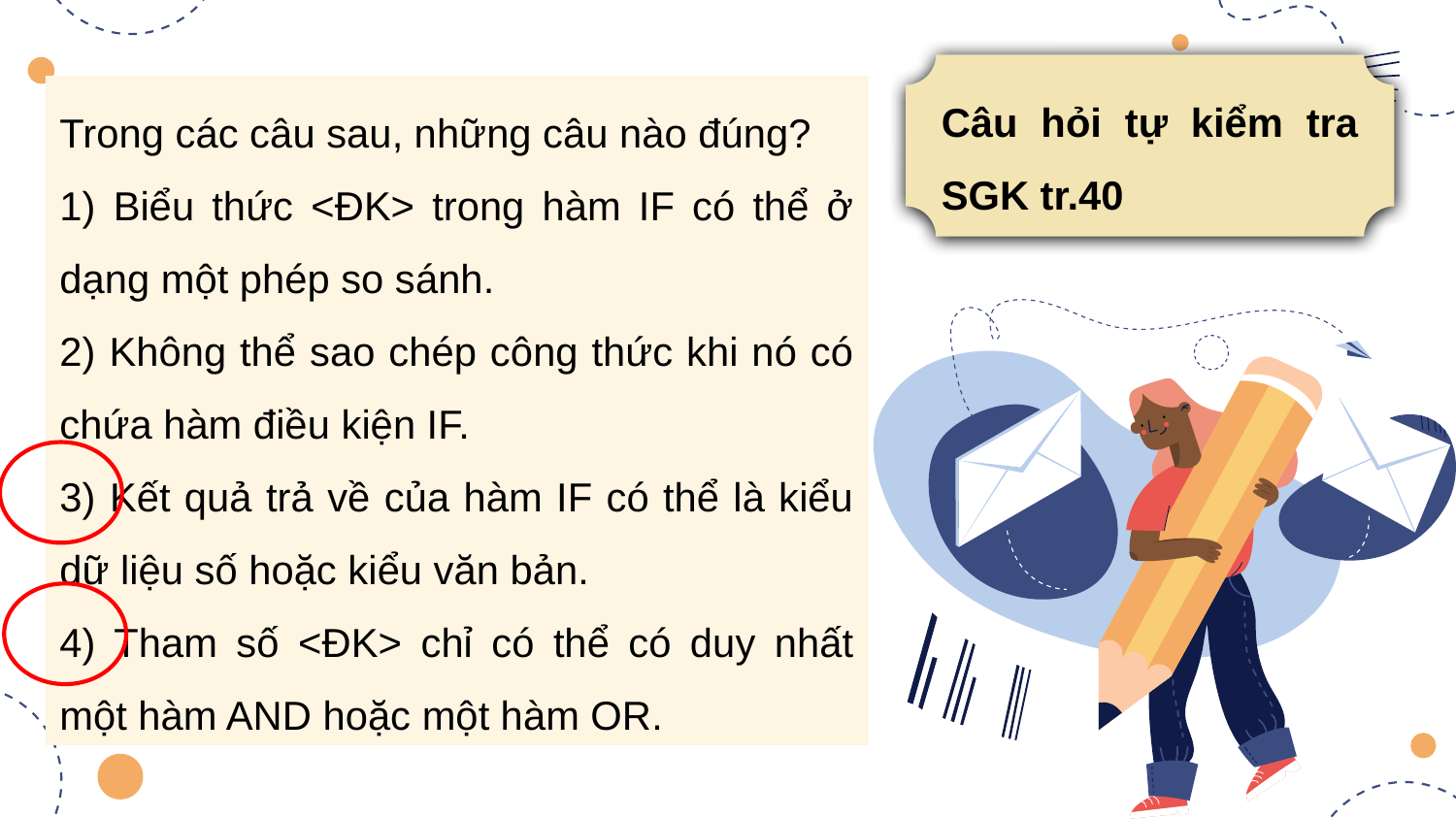

Câu hỏi tự kiểm tra SGK tr.40
Trong các câu sau, những câu nào đúng?
1) Biểu thức <ĐK> trong hàm IF có thể ở dạng một phép so sánh.
2) Không thể sao chép công thức khi nó có chứa hàm điều kiện IF.
3) Kết quả trả về của hàm IF có thể là kiểu dữ liệu số hoặc kiểu văn bản.
4) Tham số <ĐK> chỉ có thể có duy nhất một hàm AND hoặc một hàm OR.